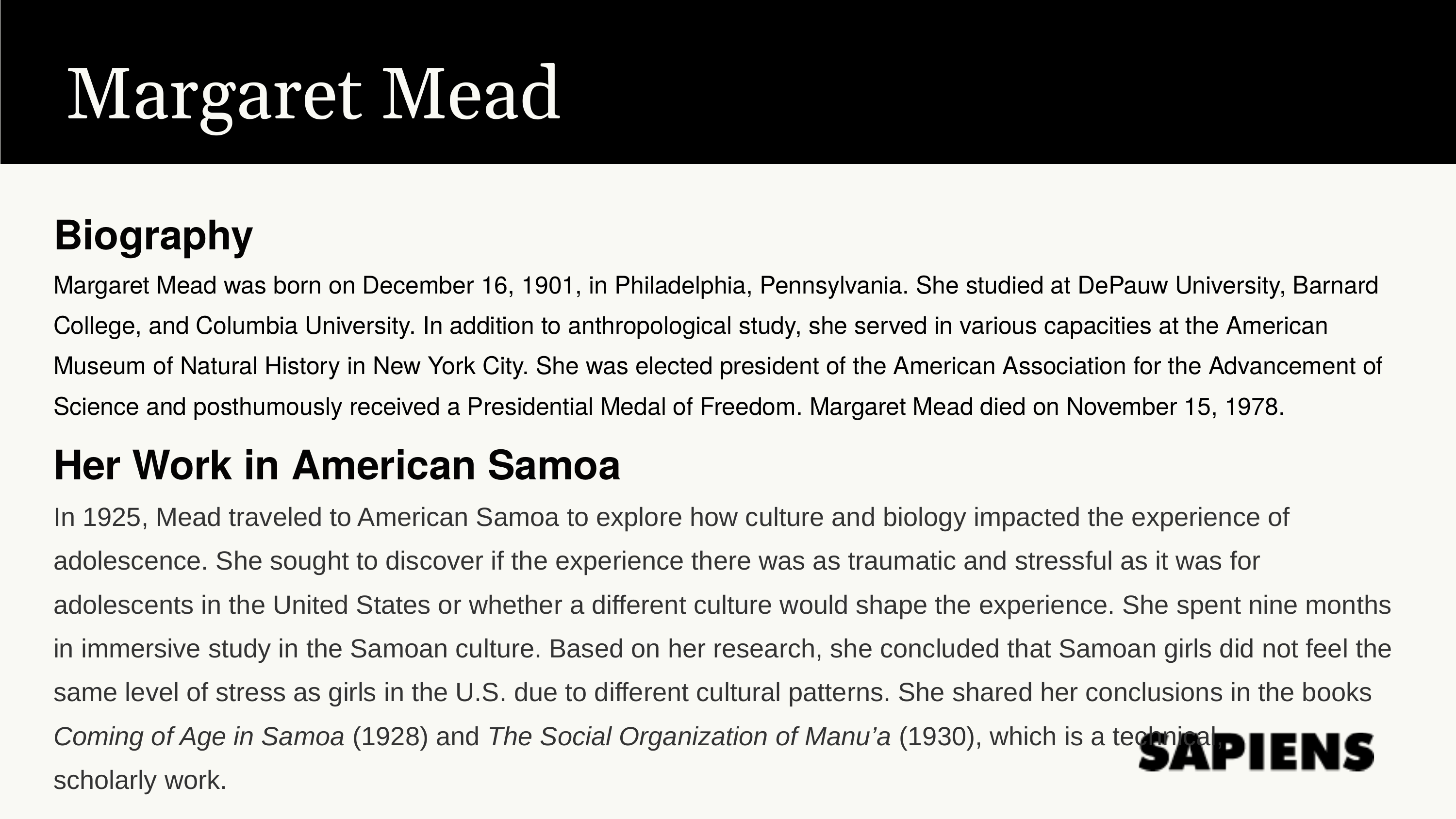

Margaret Mead
Biography
Margaret Mead was born on December 16, 1901, in Philadelphia, Pennsylvania. She studied at DePauw University, Barnard College, and Columbia University. In addition to anthropological study, she served in various capacities at the American Museum of Natural History in New York City. She was elected president of the American Association for the Advancement of Science and posthumously received a Presidential Medal of Freedom. Margaret Mead died on November 15, 1978.
Her Work in American Samoa
In 1925, Mead traveled to American Samoa to explore how culture and biology impacted the experience of adolescence. She sought to discover if the experience there was as traumatic and stressful as it was for adolescents in the United States or whether a different culture would shape the experience. She spent nine months in immersive study in the Samoan culture. Based on her research, she concluded that Samoan girls did not feel the same level of stress as girls in the U.S. due to different cultural patterns. She shared her conclusions in the books Coming of Age in Samoa (1928) and The Social Organization of Manu’a (1930), which is a technical,
scholarly work.